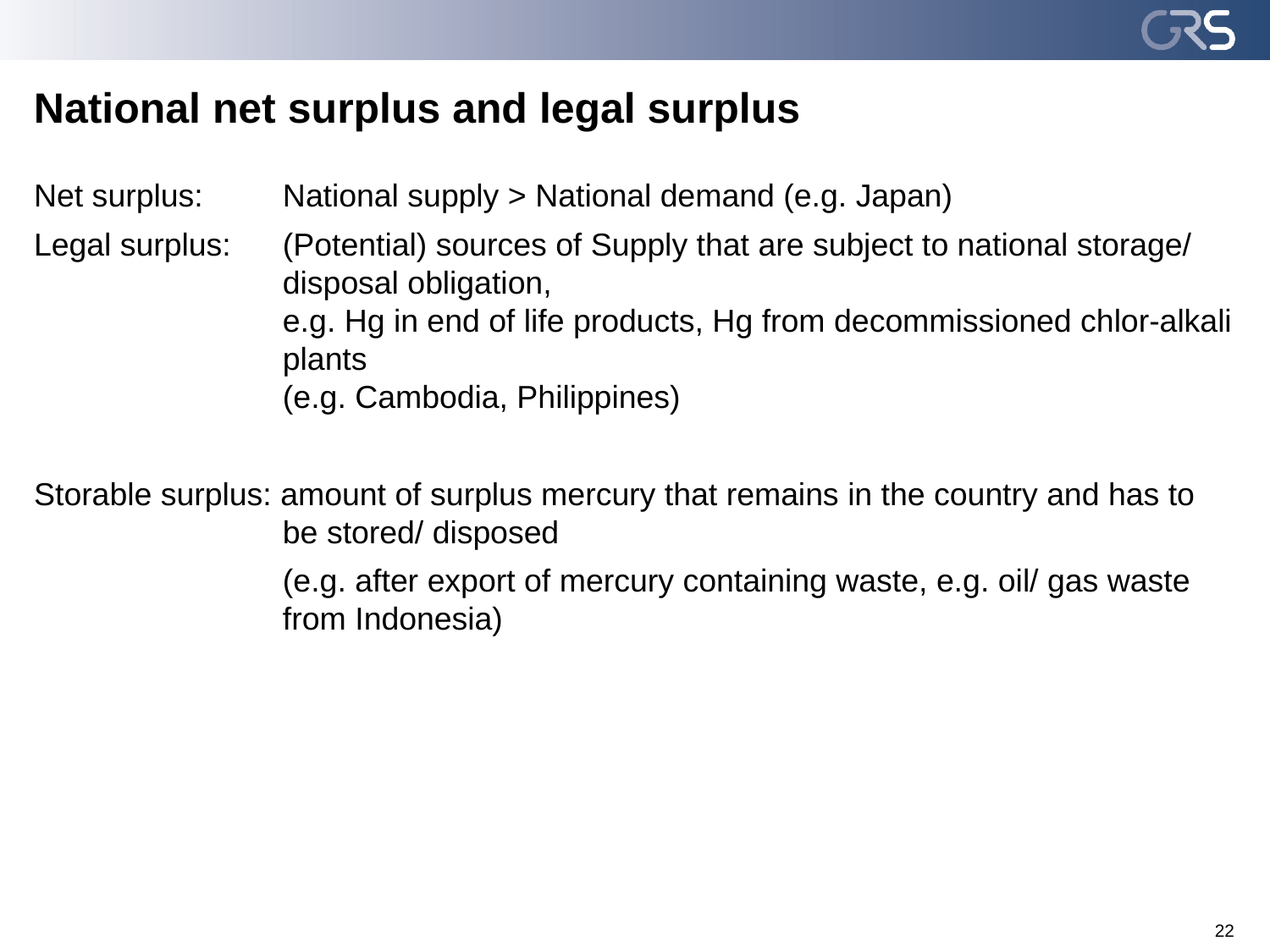

# National net surplus and legal surplus
Net surplus: 	National supply > National demand (e.g. Japan)
Legal surplus:	(Potential) sources of Supply that are subject to national storage/ disposal obligation,
e.g. Hg in end of life products, Hg from decommissioned chlor-alkali plants
(e.g. Cambodia, Philippines)

Storable surplus: amount of surplus mercury that remains in the country and has to be stored/ disposed
	(e.g. after export of mercury containing waste, e.g. oil/ gas waste from Indonesia)

22